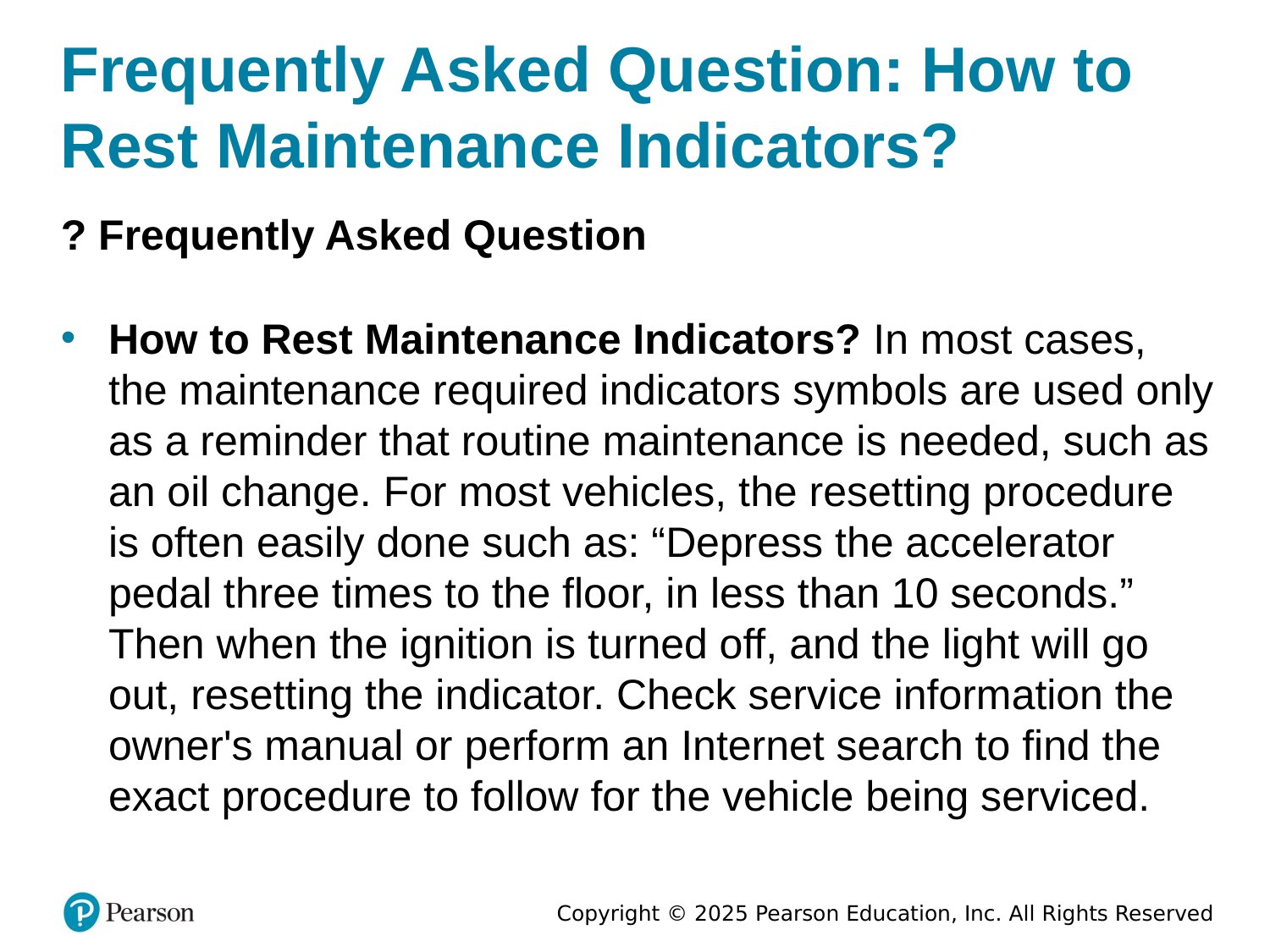

# Frequently Asked Question: How to Rest Maintenance Indicators?
? Frequently Asked Question
How to Rest Maintenance Indicators? In most cases, the maintenance required indicators symbols are used only as a reminder that routine maintenance is needed, such as an oil change. For most vehicles, the resetting procedure is often easily done such as: “Depress the accelerator pedal three times to the floor, in less than 10 seconds.” Then when the ignition is turned off, and the light will go out, resetting the indicator. Check service information the owner's manual or perform an Internet search to find the exact procedure to follow for the vehicle being serviced.